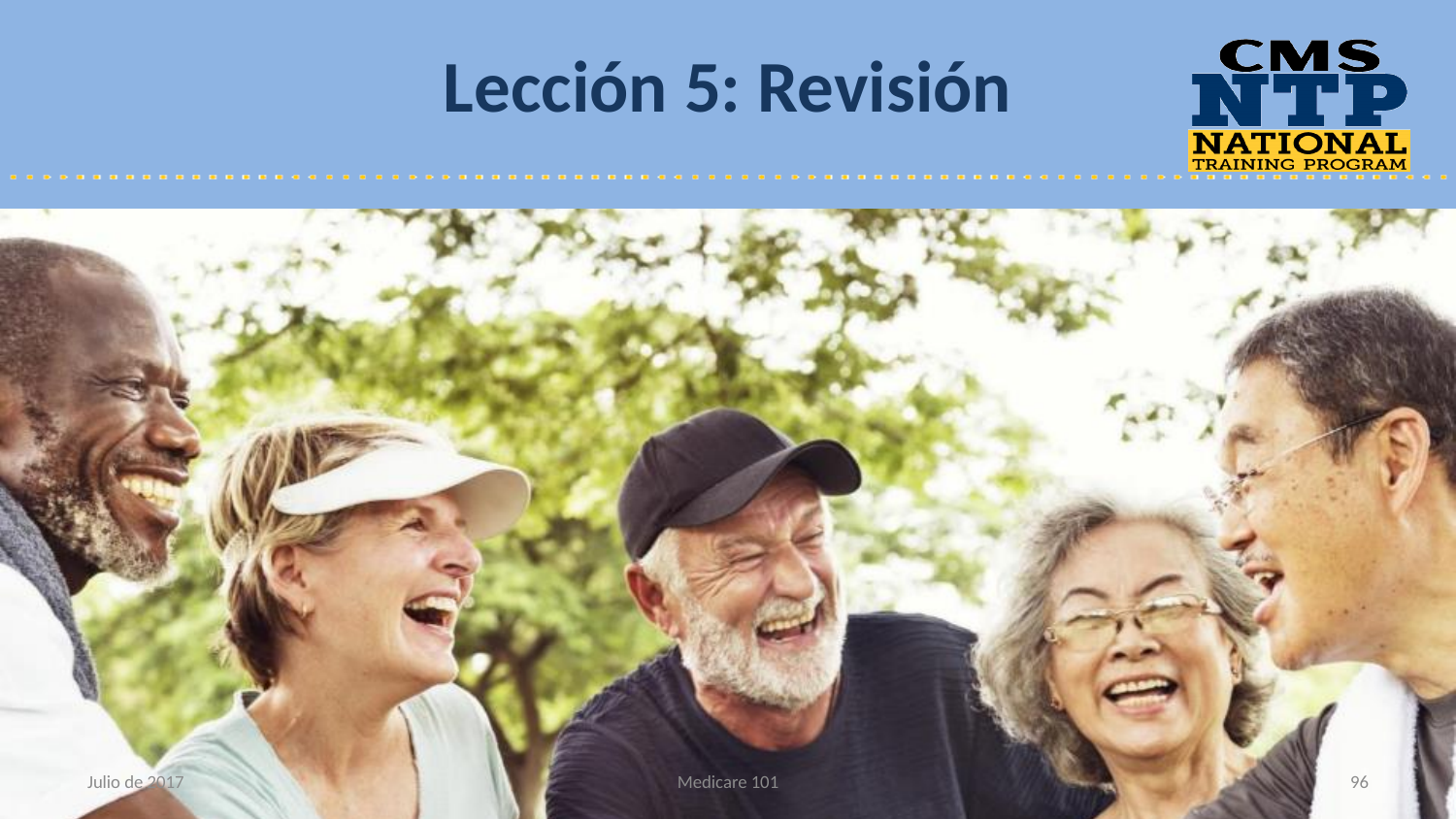

# Lección 5: Revisión
Julio de 2017
Medicare 101
96